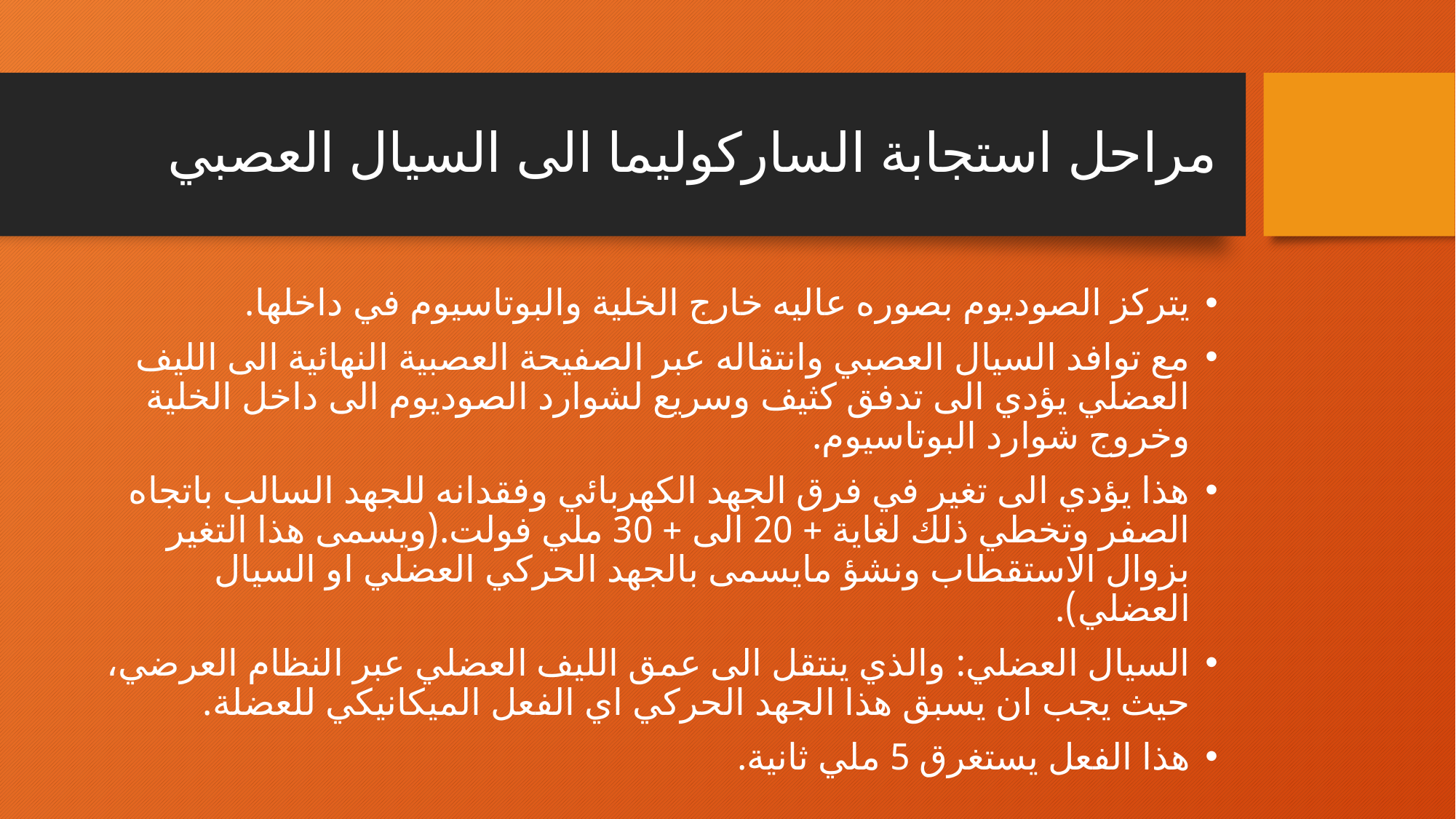

# مراحل استجابة الساركوليما الى السيال العصبي
يتركز الصوديوم بصوره عاليه خارج الخلية والبوتاسيوم في داخلها.
مع توافد السيال العصبي وانتقاله عبر الصفيحة العصبية النهائية الى الليف العضلي يؤدي الى تدفق كثيف وسريع لشوارد الصوديوم الى داخل الخلية وخروج شوارد البوتاسيوم.
هذا يؤدي الى تغير في فرق الجهد الكهربائي وفقدانه للجهد السالب باتجاه الصفر وتخطي ذلك لغاية + 20 الى + 30 ملي فولت.(ويسمى هذا التغير بزوال الاستقطاب ونشؤ مايسمى بالجهد الحركي العضلي او السيال العضلي).
السيال العضلي: والذي ينتقل الى عمق الليف العضلي عبر النظام العرضي، حيث يجب ان يسبق هذا الجهد الحركي اي الفعل الميكانيكي للعضلة.
هذا الفعل يستغرق 5 ملي ثانية.